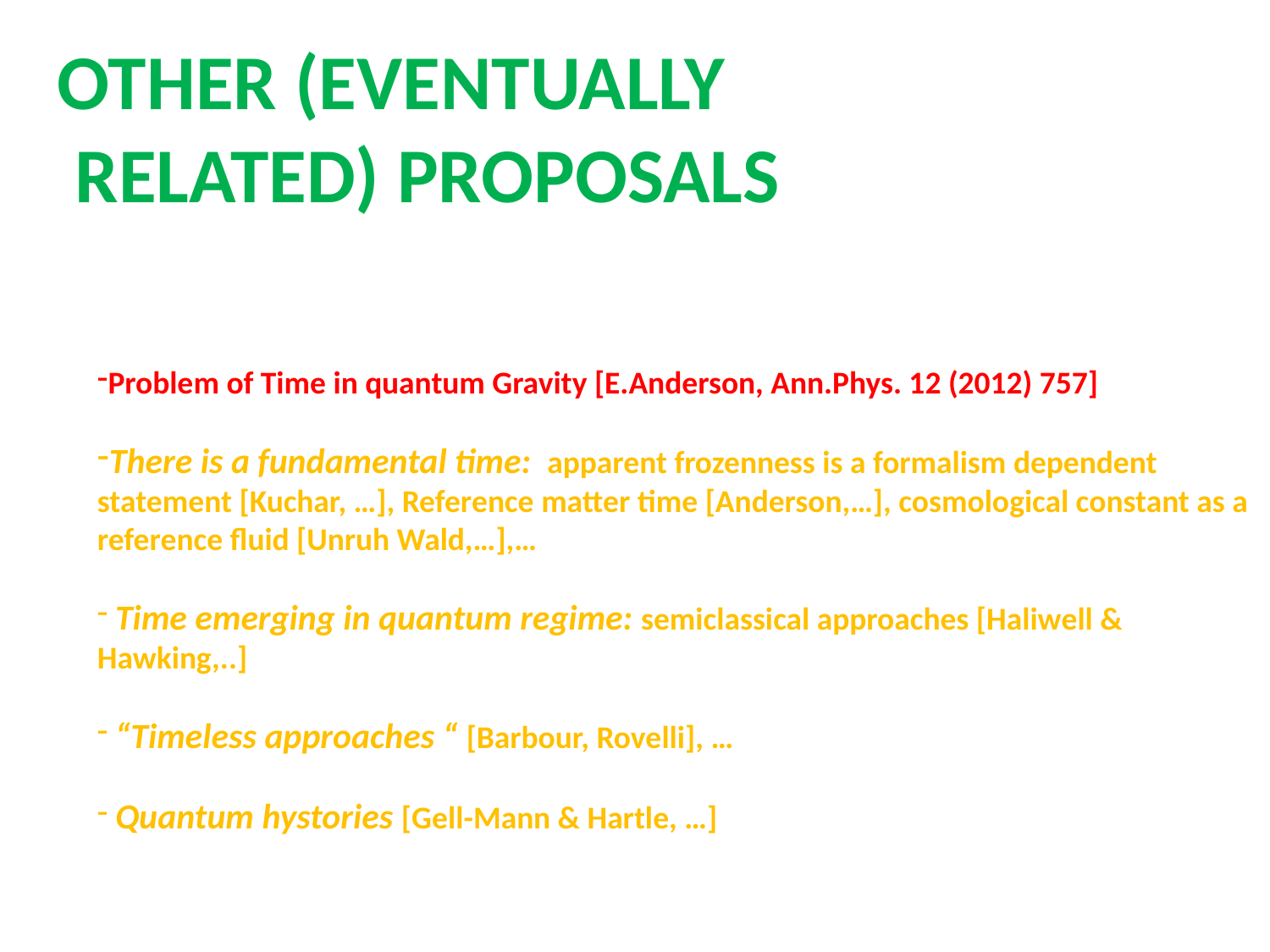

OTHER (EVENTUALLY
 RELATED) PROPOSALS
Problem of Time in quantum Gravity [E.Anderson, Ann.Phys. 12 (2012) 757]

There is a fundamental time:  apparent frozenness is a formalism dependent statement [Kuchar, …], Reference matter time [Anderson,…], cosmological constant as a reference fluid [Unruh Wald,…],…

 Time emerging in quantum regime: semiclassical approaches [Haliwell & Hawking,..]

 “Timeless approaches “ [Barbour, Rovelli], …

 Quantum hystories [Gell-Mann & Hartle, …]